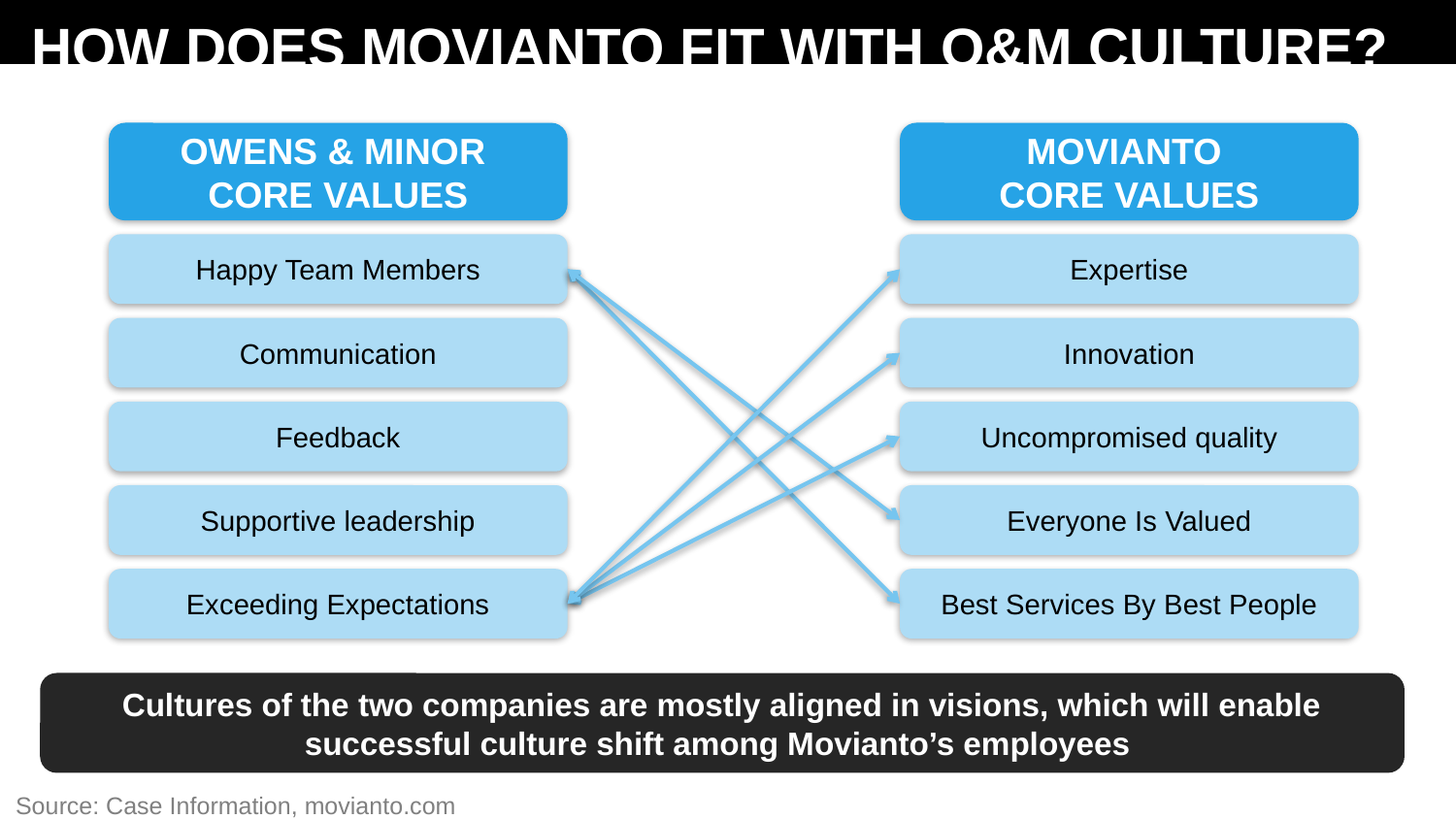

# HOW DOES MOVIANTO FIT WITH O&M CULTURE?
OWENS & MINOR
CORE VALUES
MOVIANTO
CORE VALUES
Happy Team Members
Expertise
Communication
Innovation
Feedback
Uncompromised quality
Supportive leadership
Everyone Is Valued
Exceeding Expectations
Best Services By Best People
Cultures of the two companies are mostly aligned in visions, which will enable successful culture shift among Movianto’s employees
Source: Case Information, movianto.com